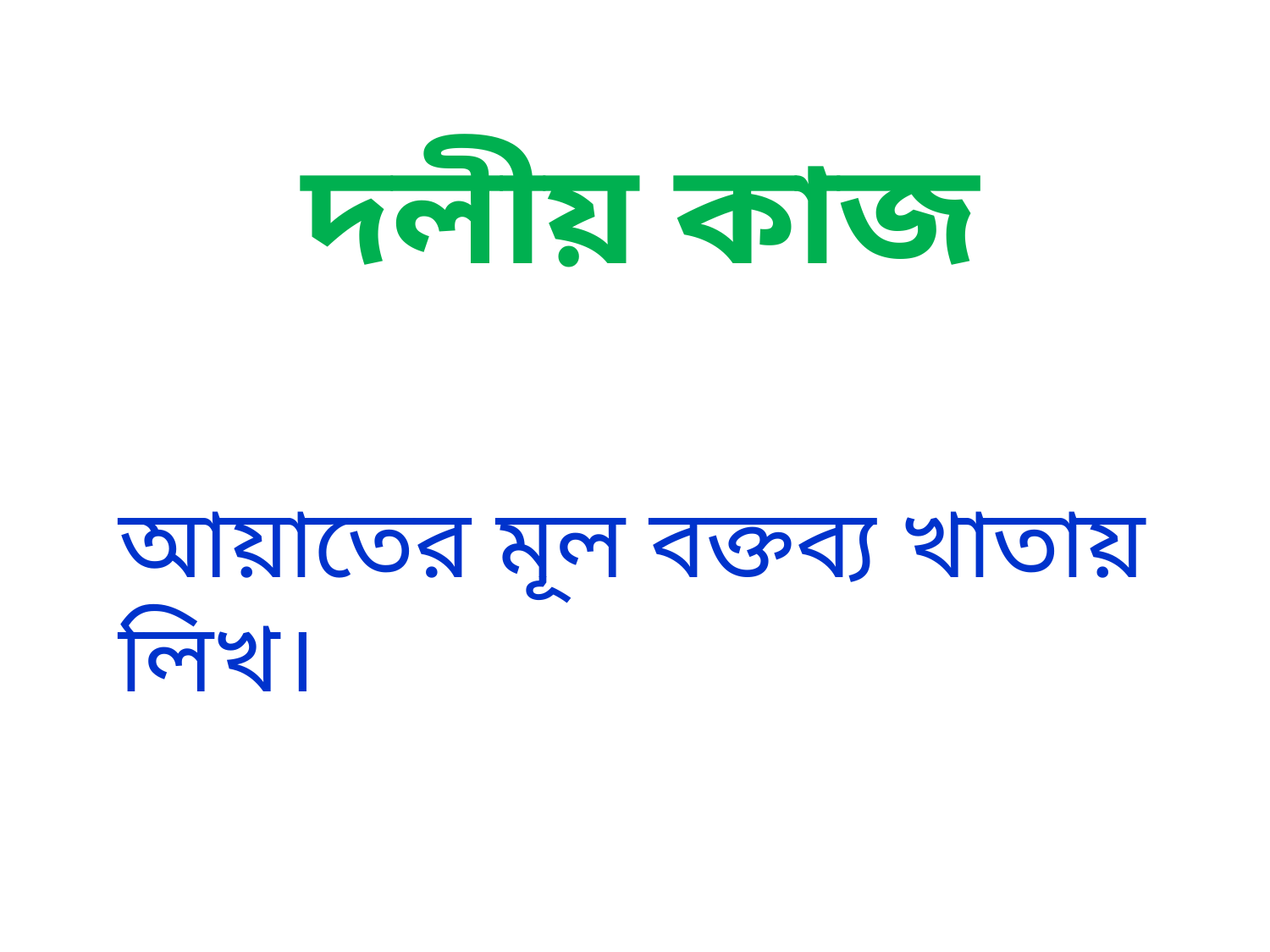

দলীয় কাজ
আয়াতের মূল বক্তব্য খাতায় লিখ।